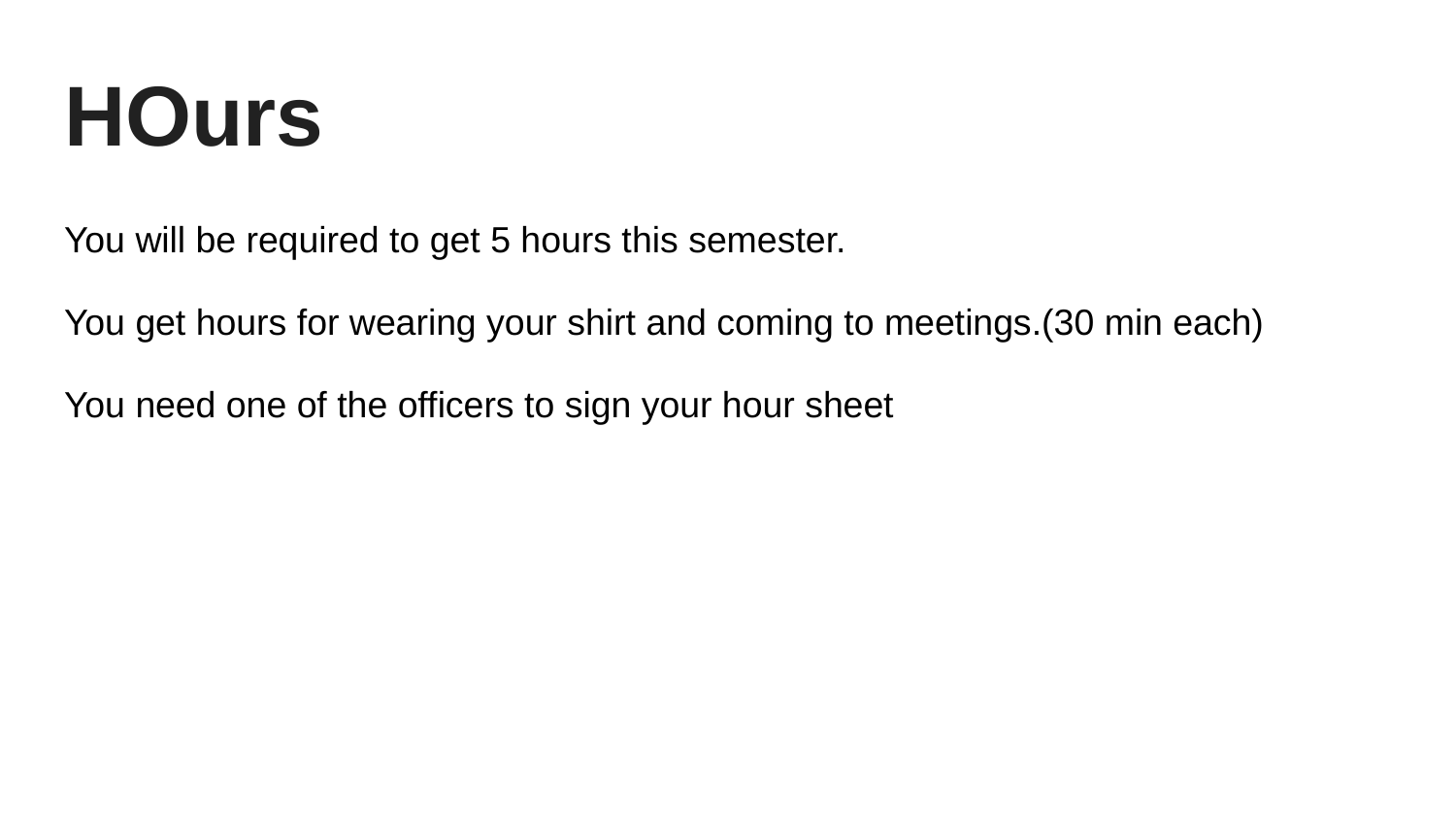

# HOurs
You will be required to get 5 hours this semester.
You get hours for wearing your shirt and coming to meetings.(30 min each)
You need one of the officers to sign your hour sheet